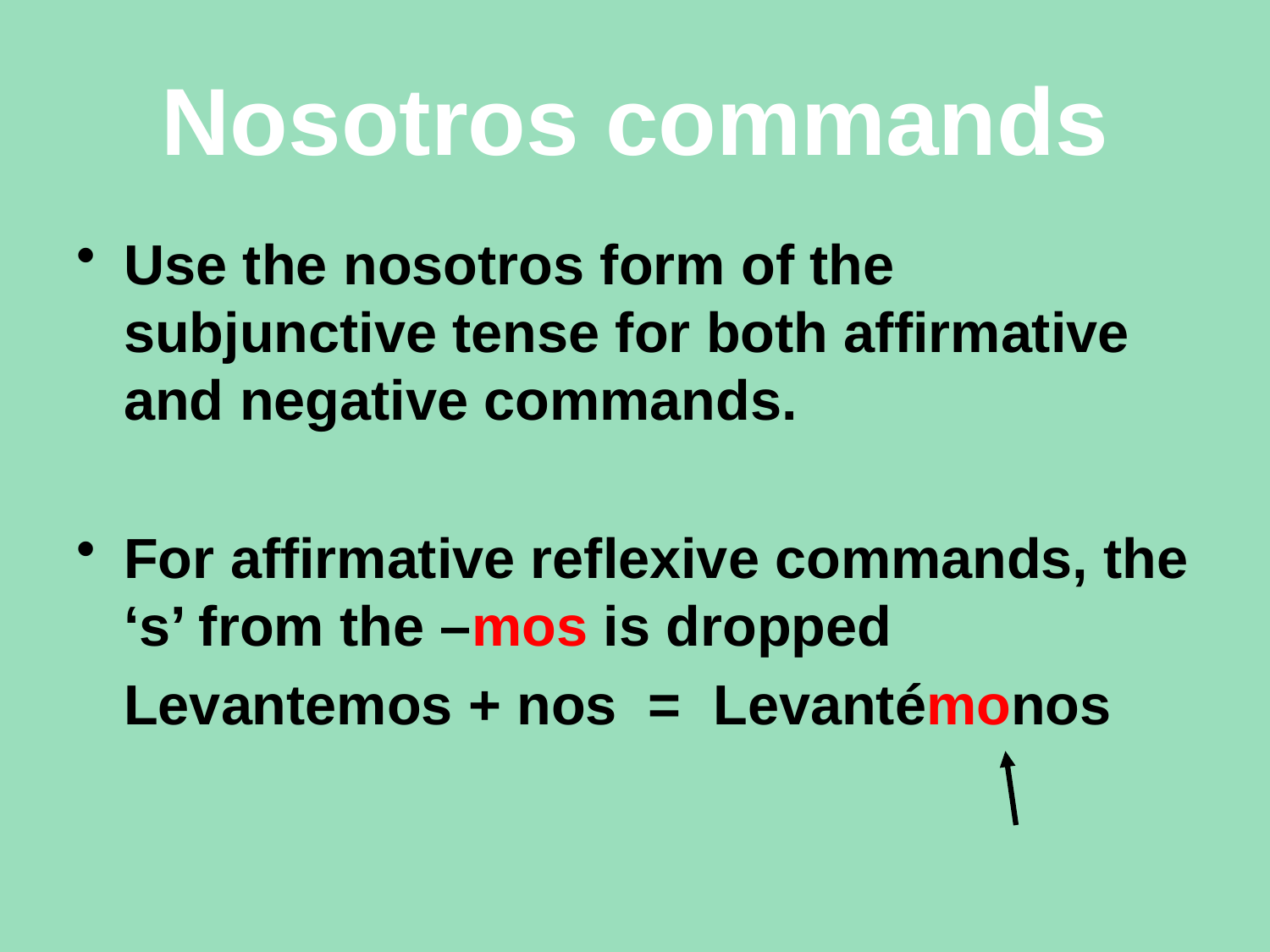

# Nosotros commands
Use the nosotros form of the subjunctive tense for both affirmative and negative commands.

For affirmative reflexive commands, the ‘s’ from the –mos is dropped
	Levantemos + nos  =  Levantémonos